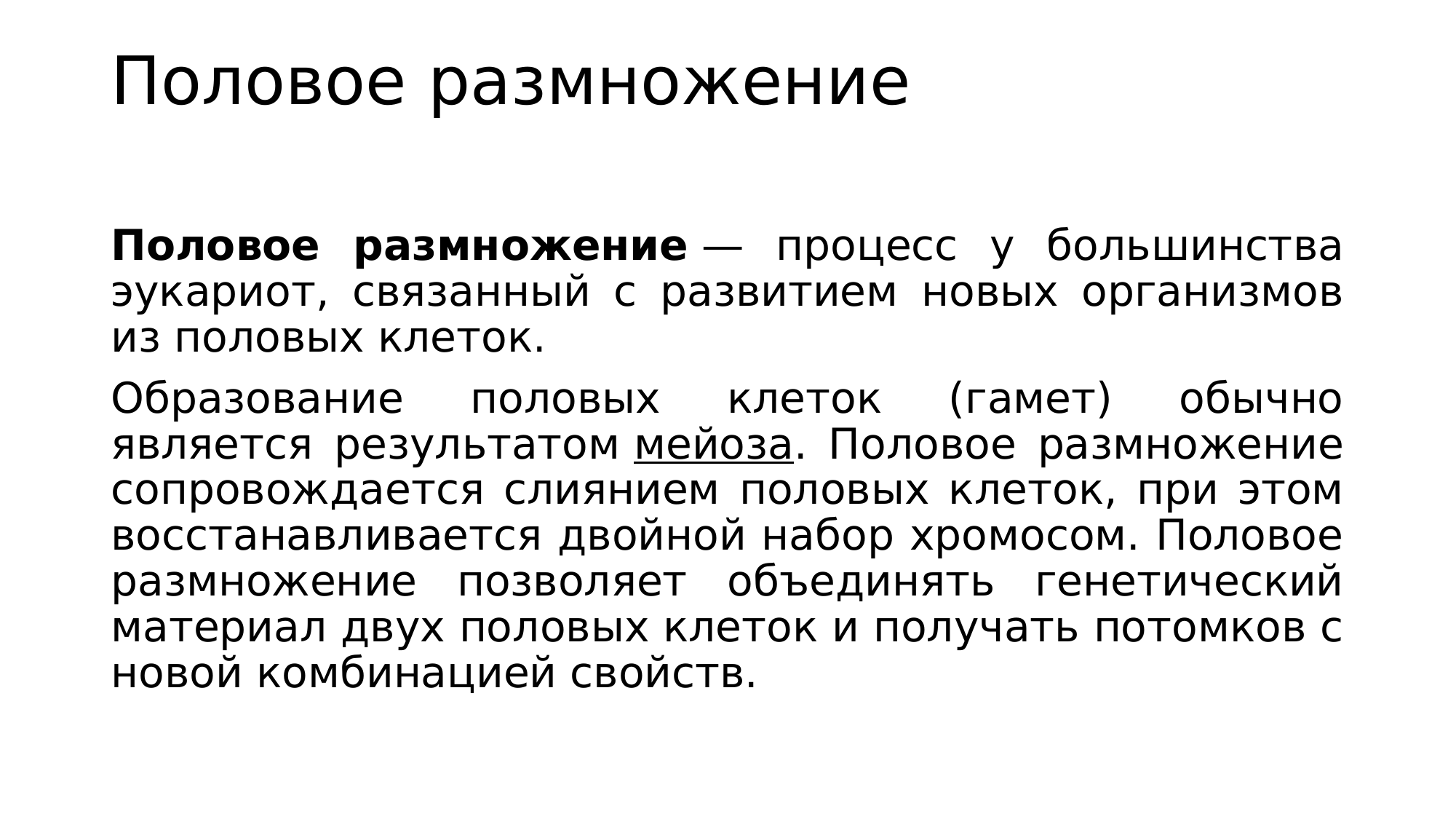

# Половое размножение
Половое размножение — процесс у большинства эукариот, связанный с развитием новых организмов из половых клеток.
Образование половых клеток (гамет) обычно является результатом мейоза. Половое размножение сопровождается слиянием половых клеток, при этом восстанавливается двойной набор хромосом. Половое размножение позволяет объединять генетический материал двух половых клеток и получать потомков с новой комбинацией свойств.